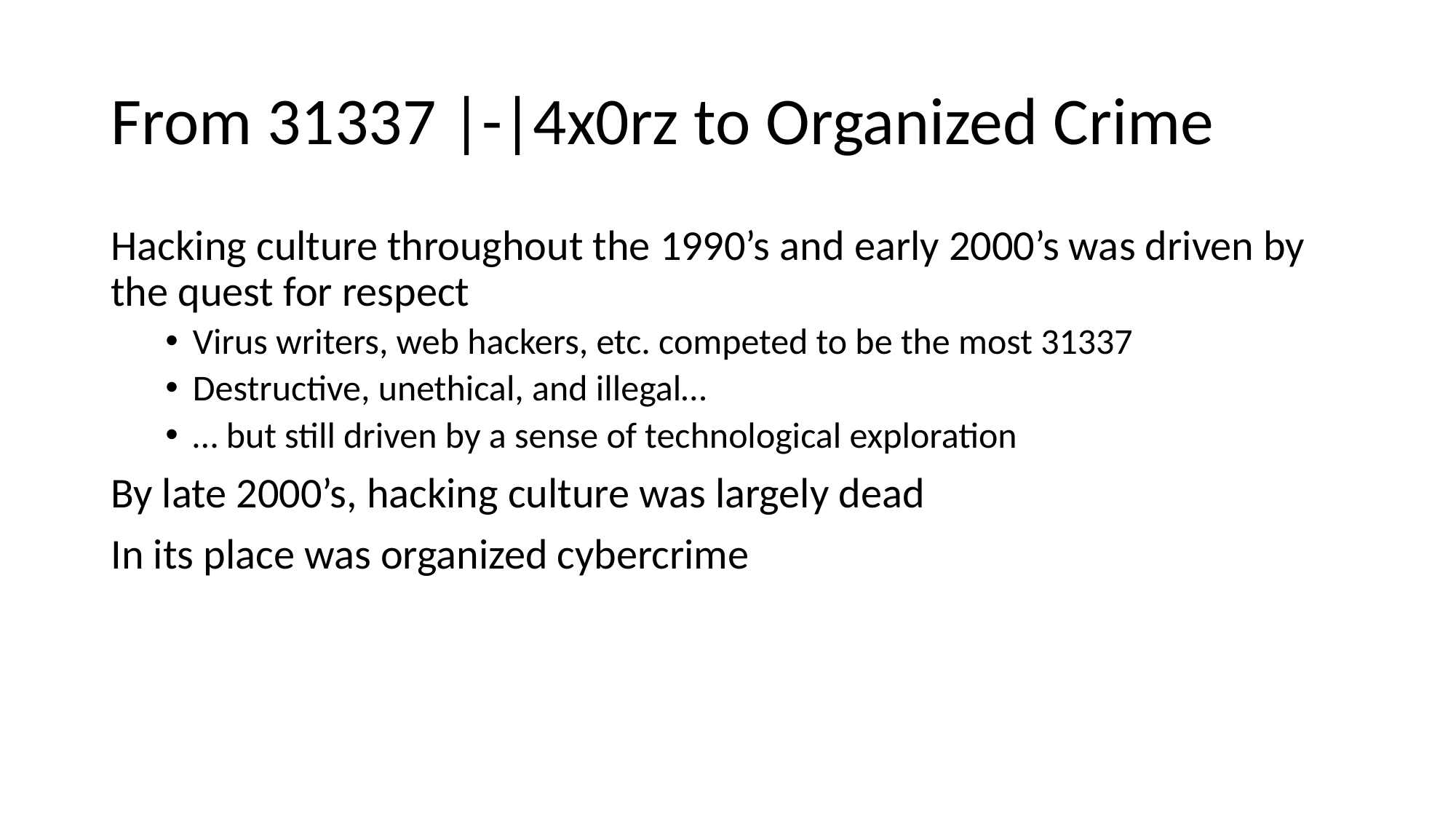

# From 31337 |-|4x0rz to Organized Crime
Hacking culture throughout the 1990’s and early 2000’s was driven by the quest for respect
Virus writers, web hackers, etc. competed to be the most 31337
Destructive, unethical, and illegal…
… but still driven by a sense of technological exploration
By late 2000’s, hacking culture was largely dead
In its place was organized cybercrime